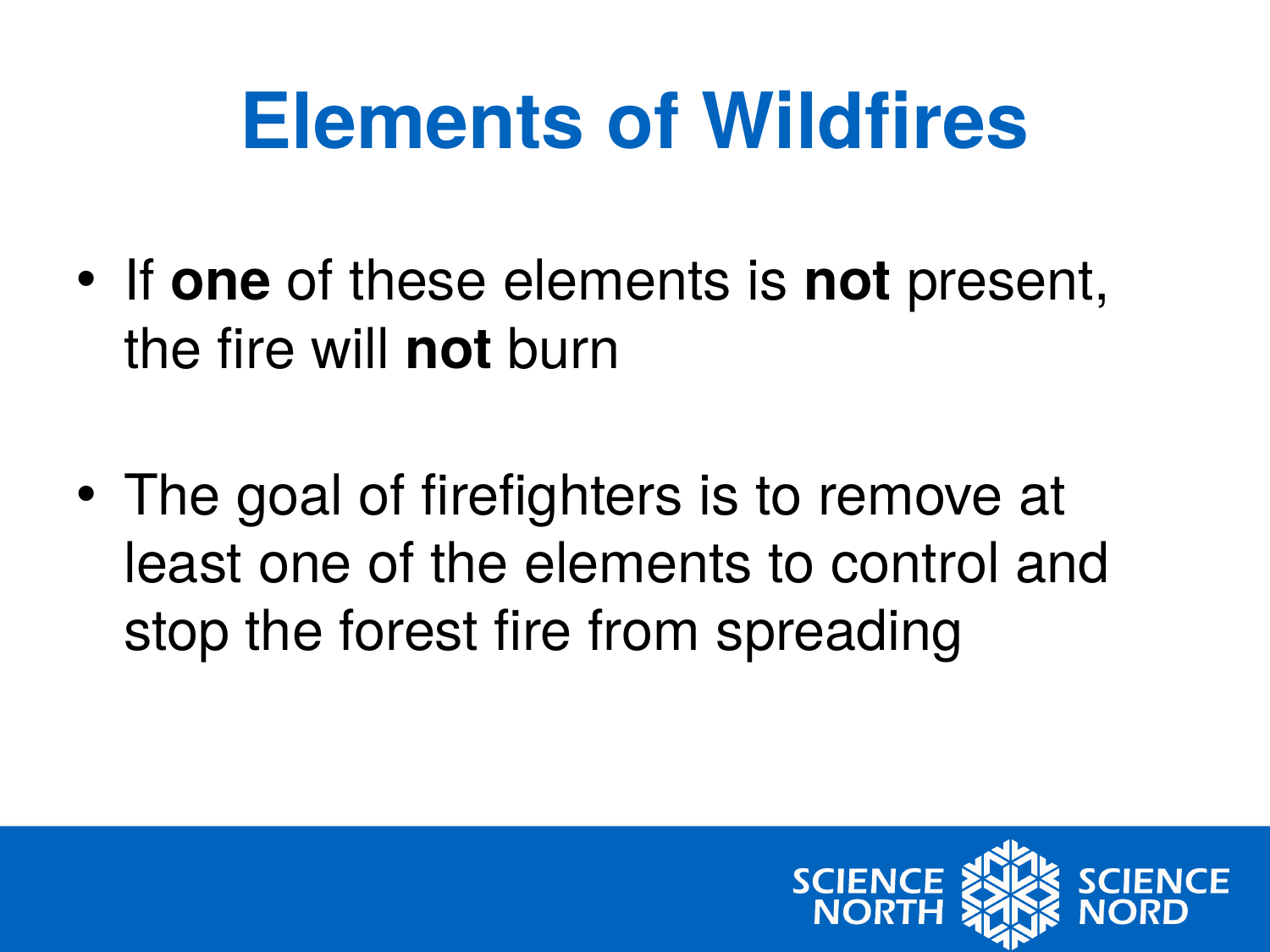

# Elements of Wildfires
If one of these elements is not present, the fire will not burn
The goal of firefighters is to remove at least one of the elements to control and stop the forest fire from spreading